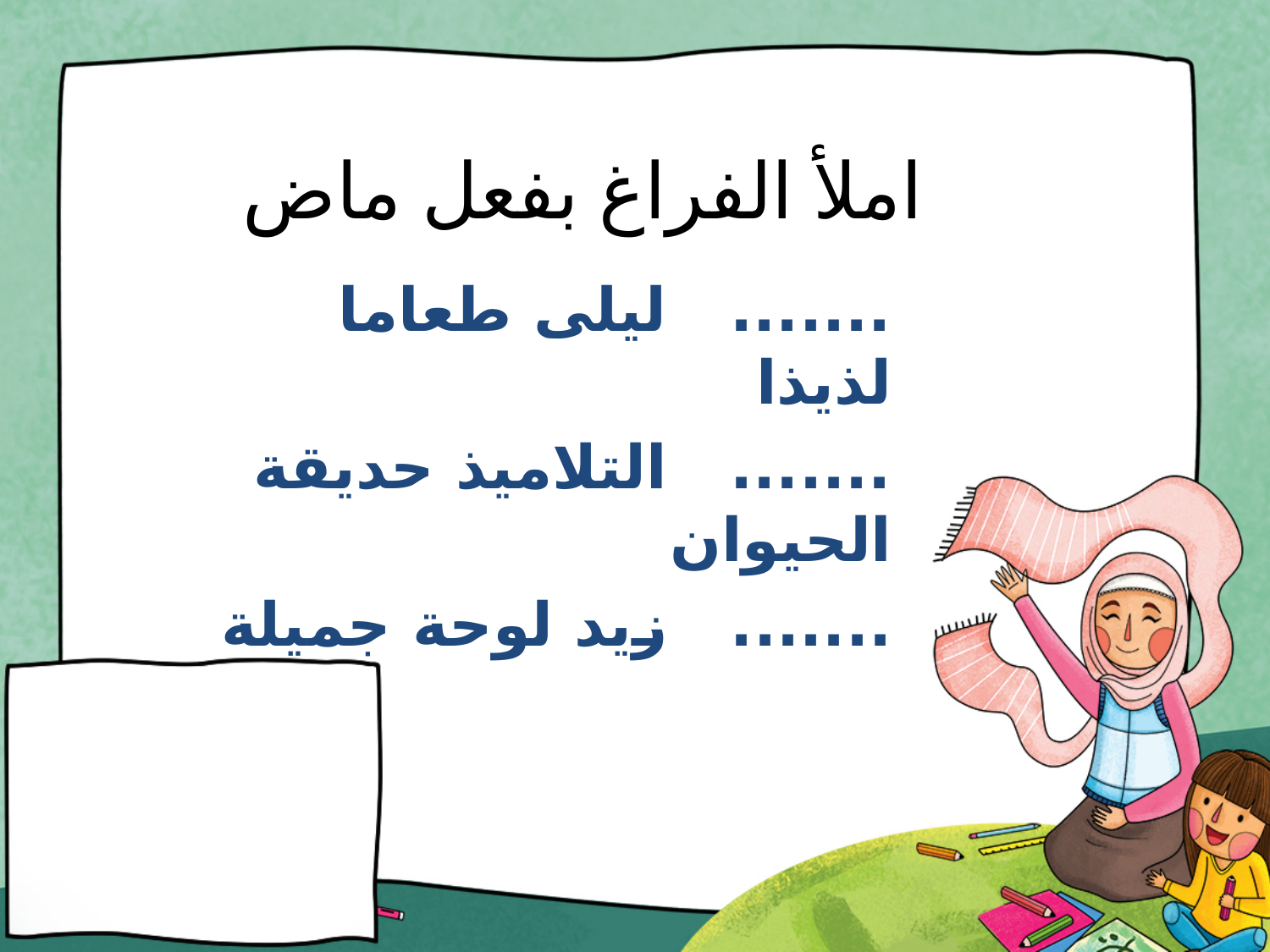

# املأ الفراغ بفعل ماض
.......   ليلى طعاما لذيذا
.......   التلاميذ حديقة الحيوان
.......   زيد لوحة جميلة